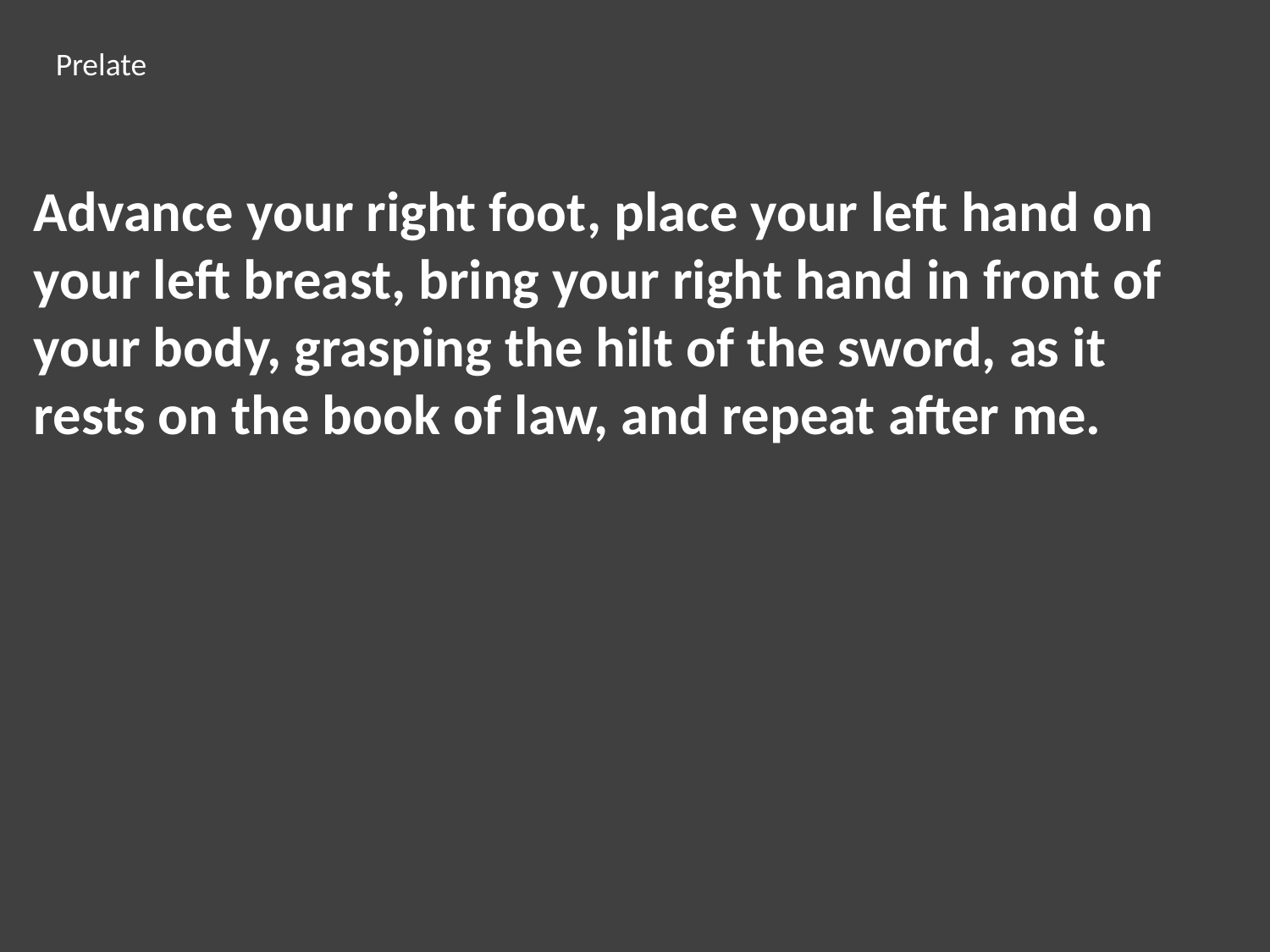

Prelate
Advance your right foot, place your left hand on your left breast, bring your right hand in front of your body, grasping the hilt of the sword, as it rests on the book of law, and repeat after me.